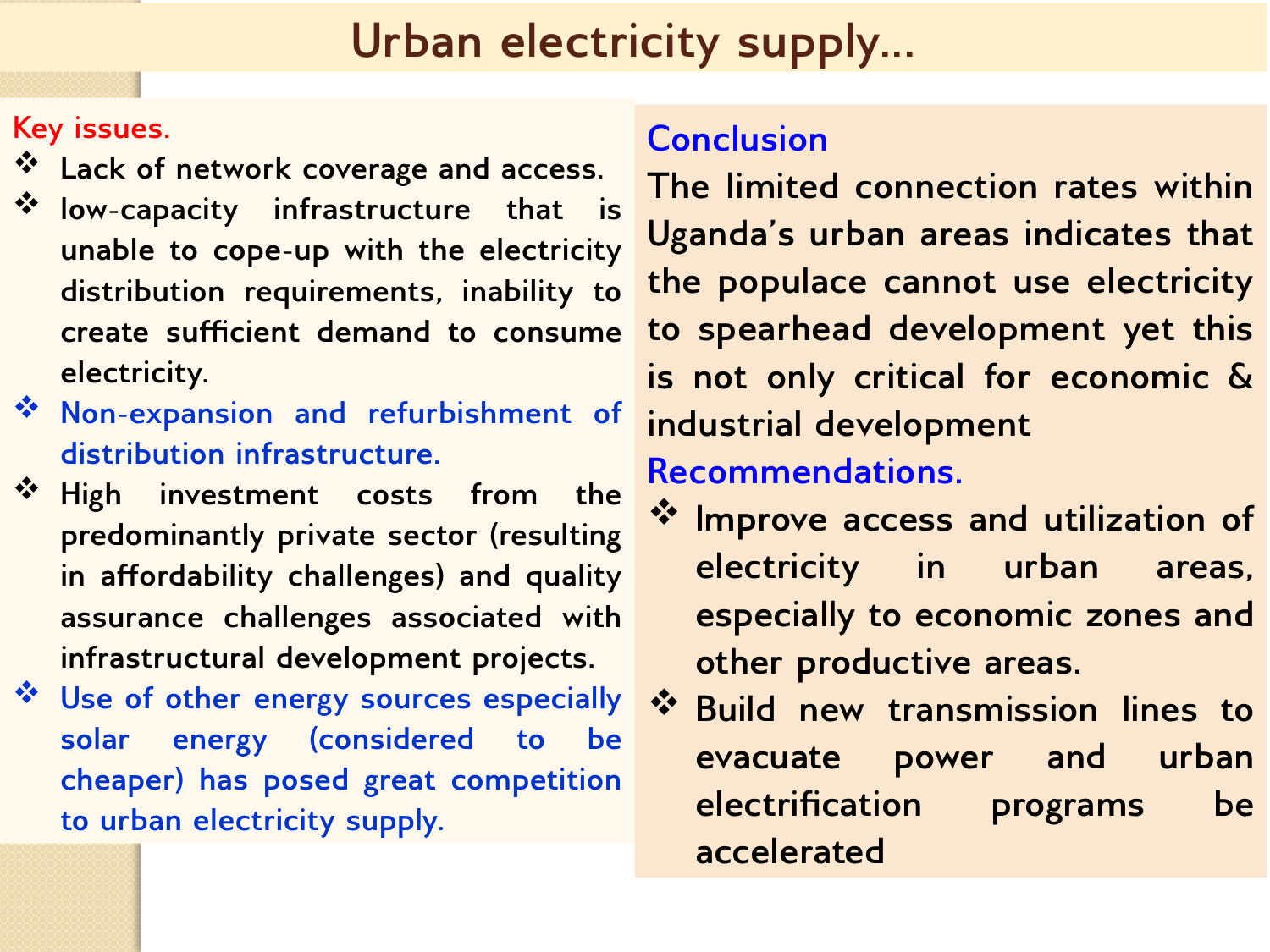

Urban electricity supply...
Key issues.
Lack of network coverage and access.
low-capacity infrastructure that is unable to cope-up with the electricity distribution requirements, inability to create sufficient demand to consume electricity.
Non-expansion and refurbishment of distribution infrastructure.
High investment costs from the predominantly private sector (resulting in affordability challenges) and quality assurance challenges associated with infrastructural development projects.
Use of other energy sources especially solar energy (considered to be cheaper) has posed great competition to urban electricity supply.
Conclusion
The limited connection rates within Uganda’s urban areas indicates that the populace cannot use electricity to spearhead development yet this is not only critical for economic & industrial development
Recommendations.
Improve access and utilization of electricity in urban areas, especially to economic zones and other productive areas.
Build new transmission lines to evacuate power and urban electrification programs be accelerated